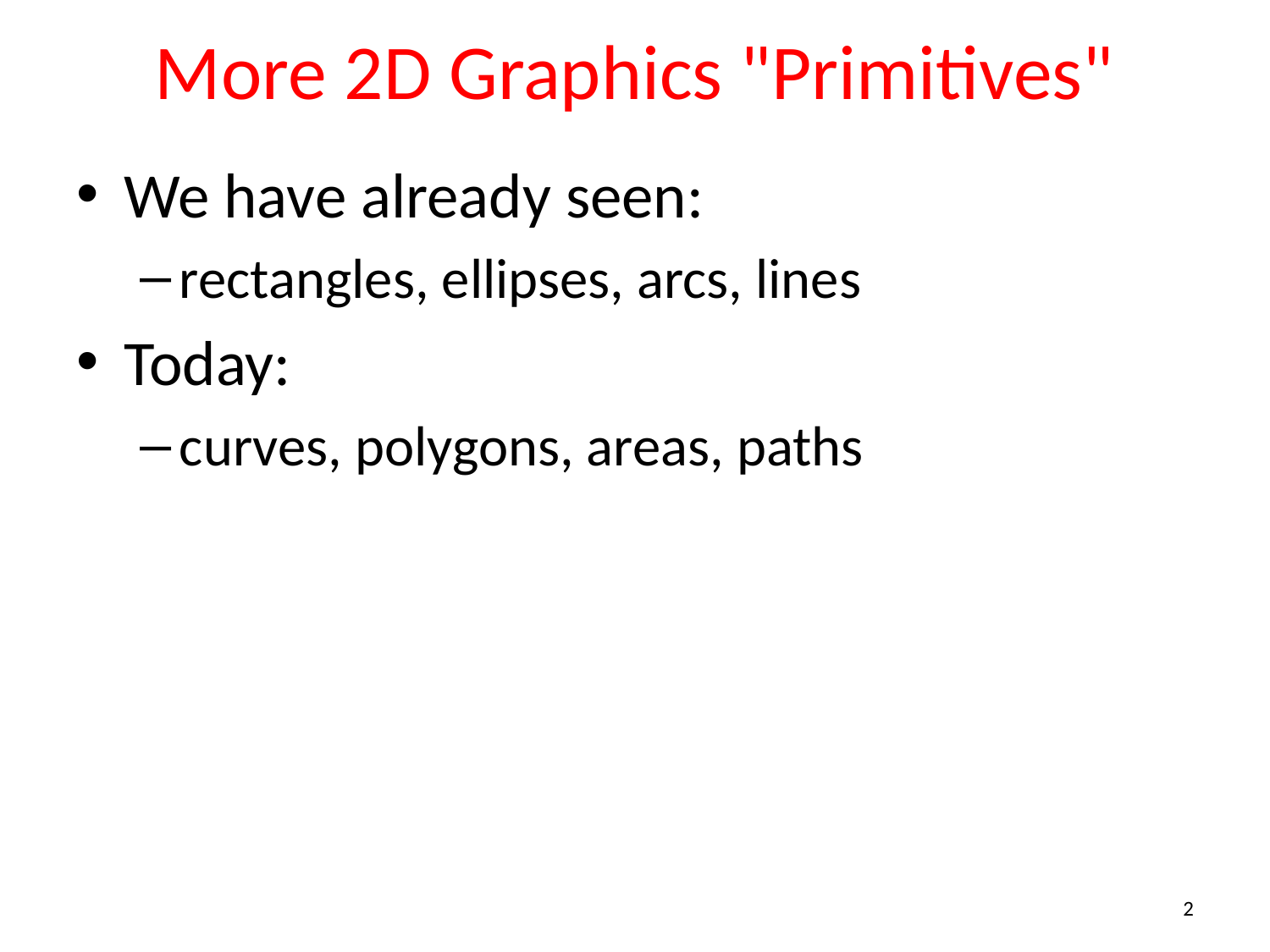

# More 2D Graphics "Primitives"
We have already seen:
rectangles, ellipses, arcs, lines
Today:
curves, polygons, areas, paths
2